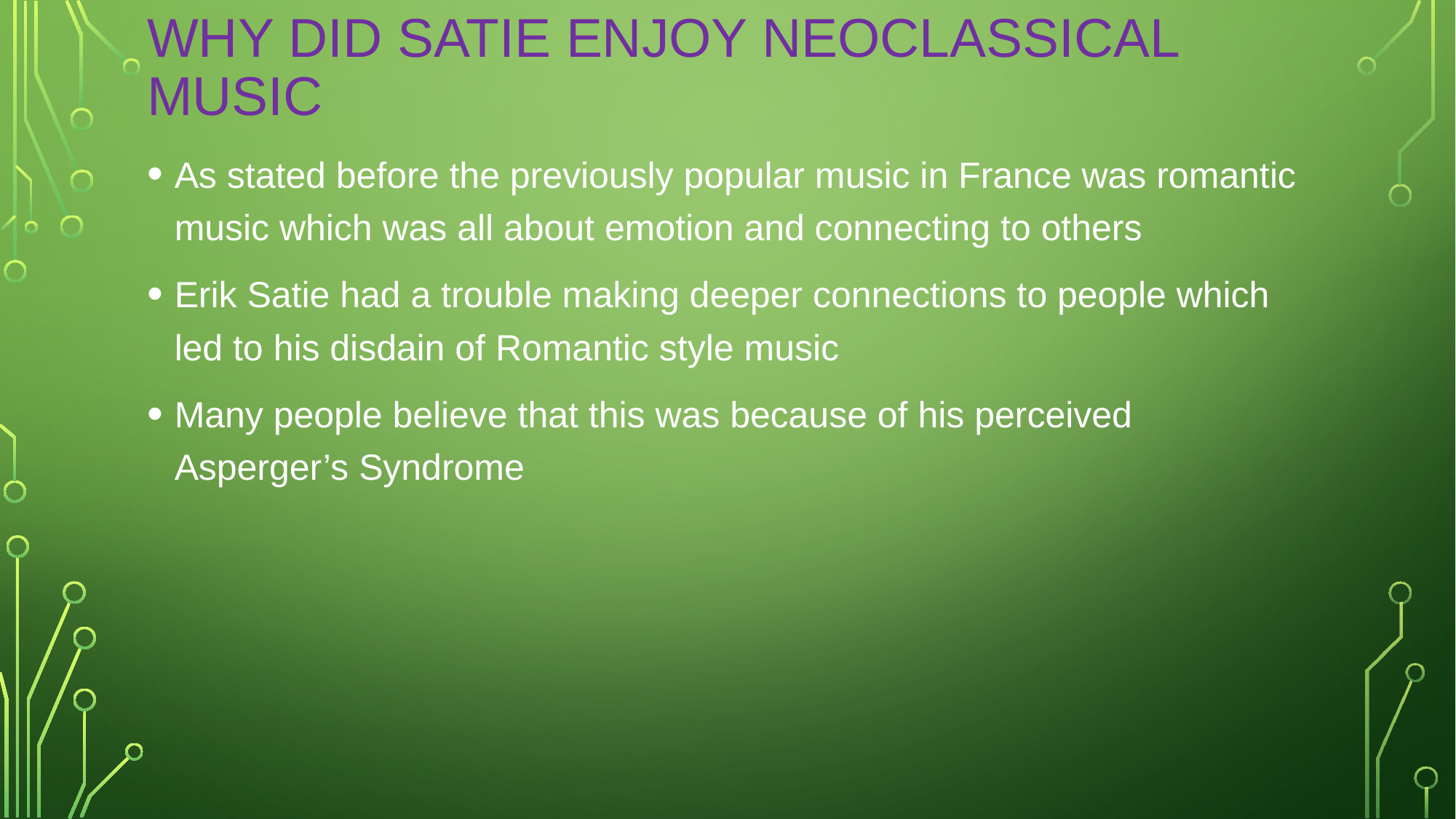

# Why did Satie enjoy Neoclassical Music
As stated before the previously popular music in France was romantic music which was all about emotion and connecting to others
Erik Satie had a trouble making deeper connections to people which led to his disdain of Romantic style music
Many people believe that this was because of his perceived Asperger’s Syndrome